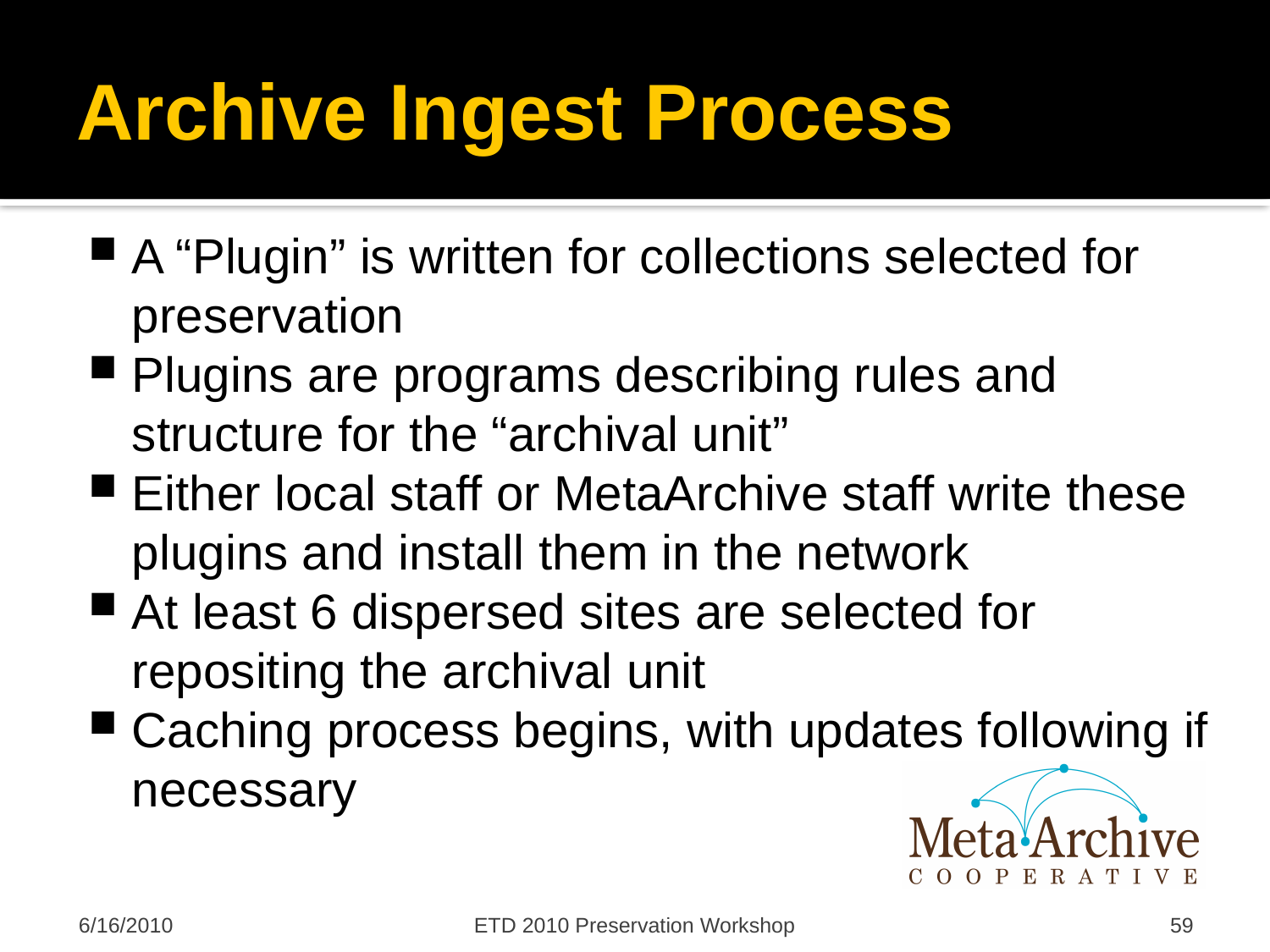

# Archive Ingest Process
A “Plugin” is written for collections selected for preservation
Plugins are programs describing rules and structure for the “archival unit”
Either local staff or MetaArchive staff write these plugins and install them in the network
At least 6 dispersed sites are selected for repositing the archival unit
Caching process begins, with updates following if necessary
6/16/2010
ETD 2010 Preservation Workshop
59